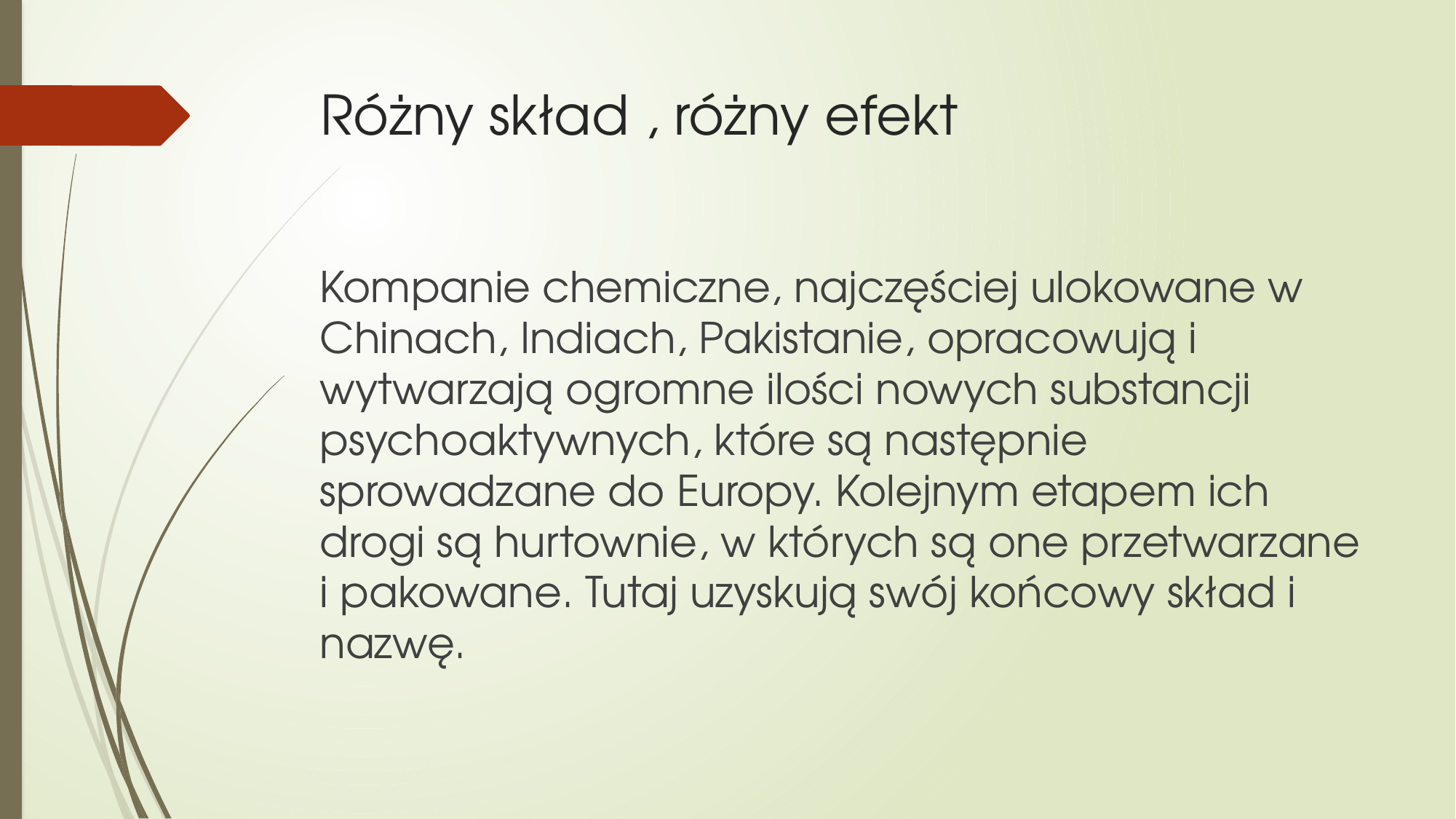

# Różny skład , różny efekt
Kompanie chemiczne, najczęściej ulokowane w Chinach, Indiach, Pakistanie, opracowują i wytwarzają ogromne ilości nowych substancji psychoaktywnych, które są następnie sprowadzane do Europy. Kolejnym etapem ich drogi są hurtownie, w których są one przetwarzane i pakowane. Tutaj uzyskują swój końcowy skład i nazwę.